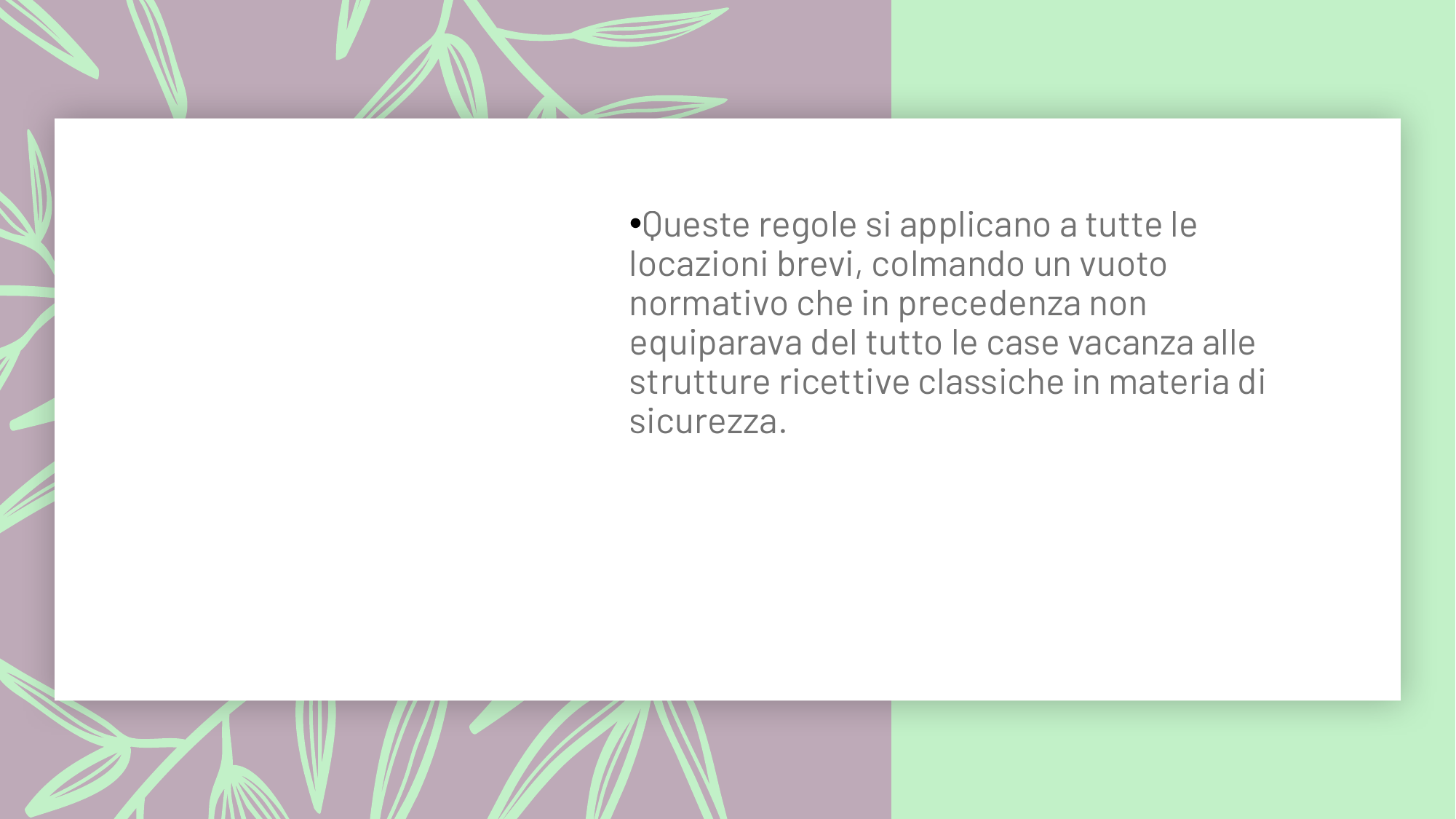

#
Queste regole si applicano a tutte le locazioni brevi, colmando un vuoto normativo che in precedenza non equiparava del tutto le case vacanza alle strutture ricettive classiche in materia di sicurezza.